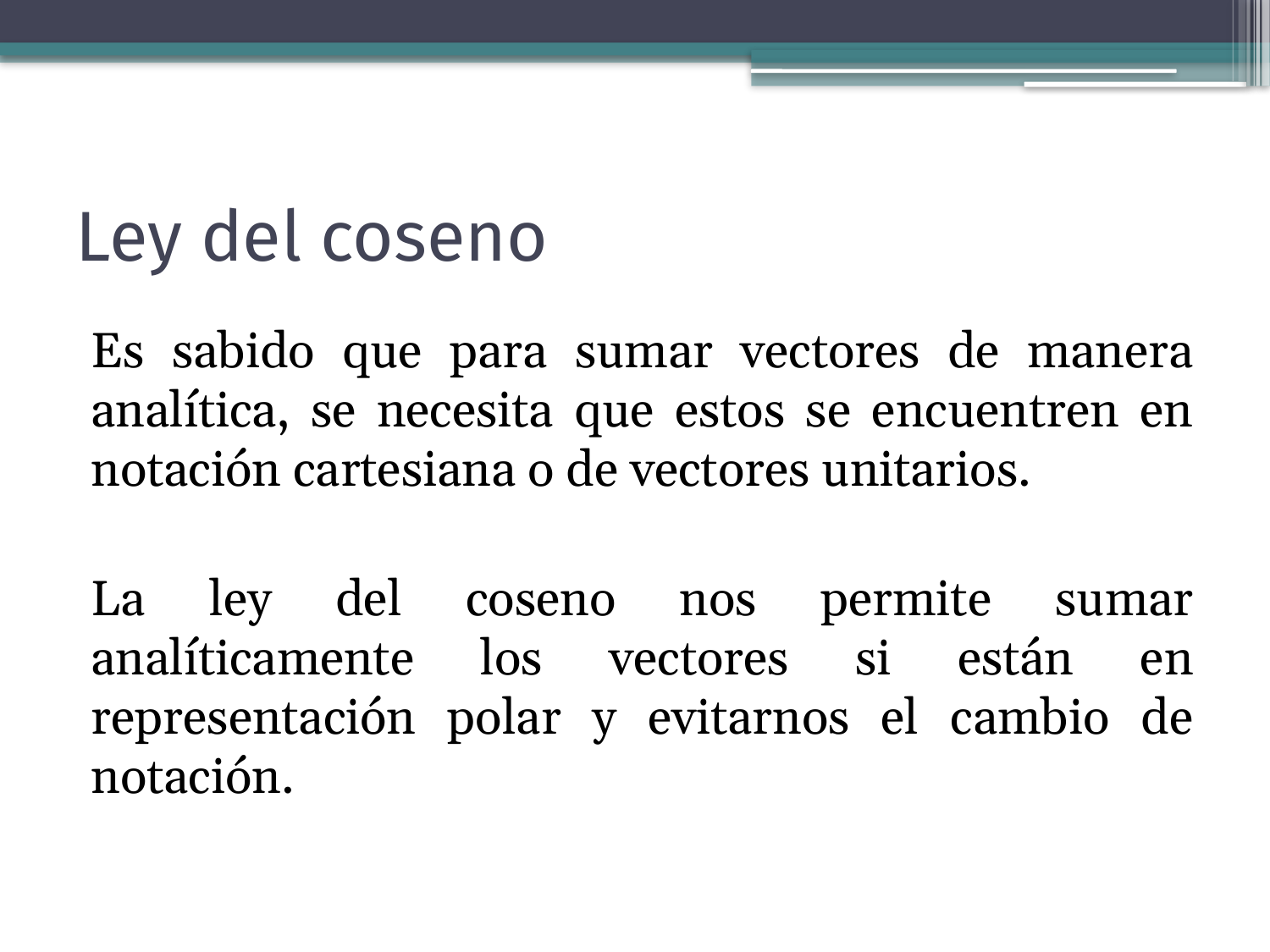

# Ley del coseno
Es sabido que para sumar vectores de manera analítica, se necesita que estos se encuentren en notación cartesiana o de vectores unitarios.

La ley del coseno nos permite sumar analíticamente los vectores si están en representación polar y evitarnos el cambio de notación.